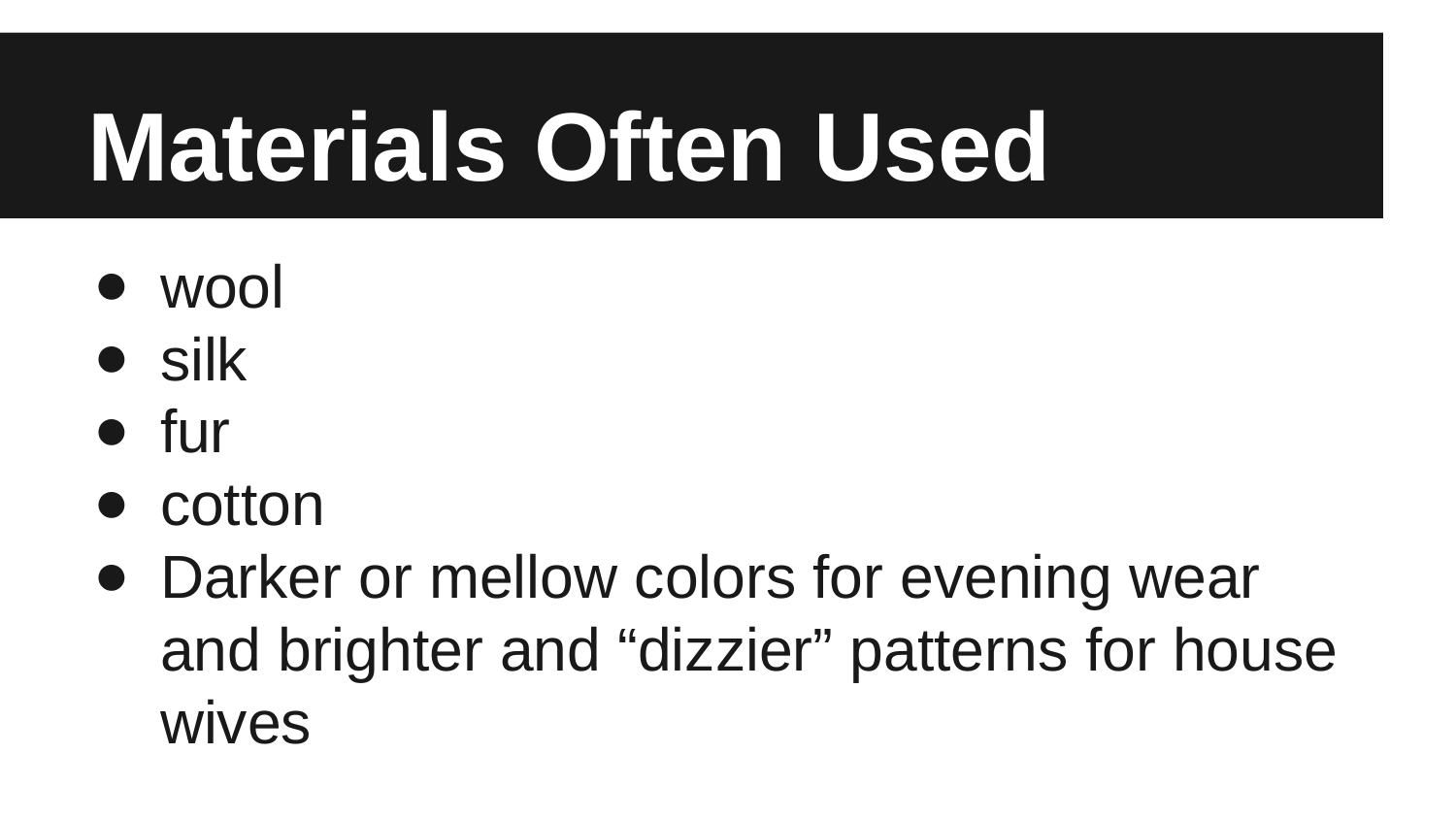

# Materials Often Used
wool
silk
fur
cotton
Darker or mellow colors for evening wear and brighter and “dizzier” patterns for house wives